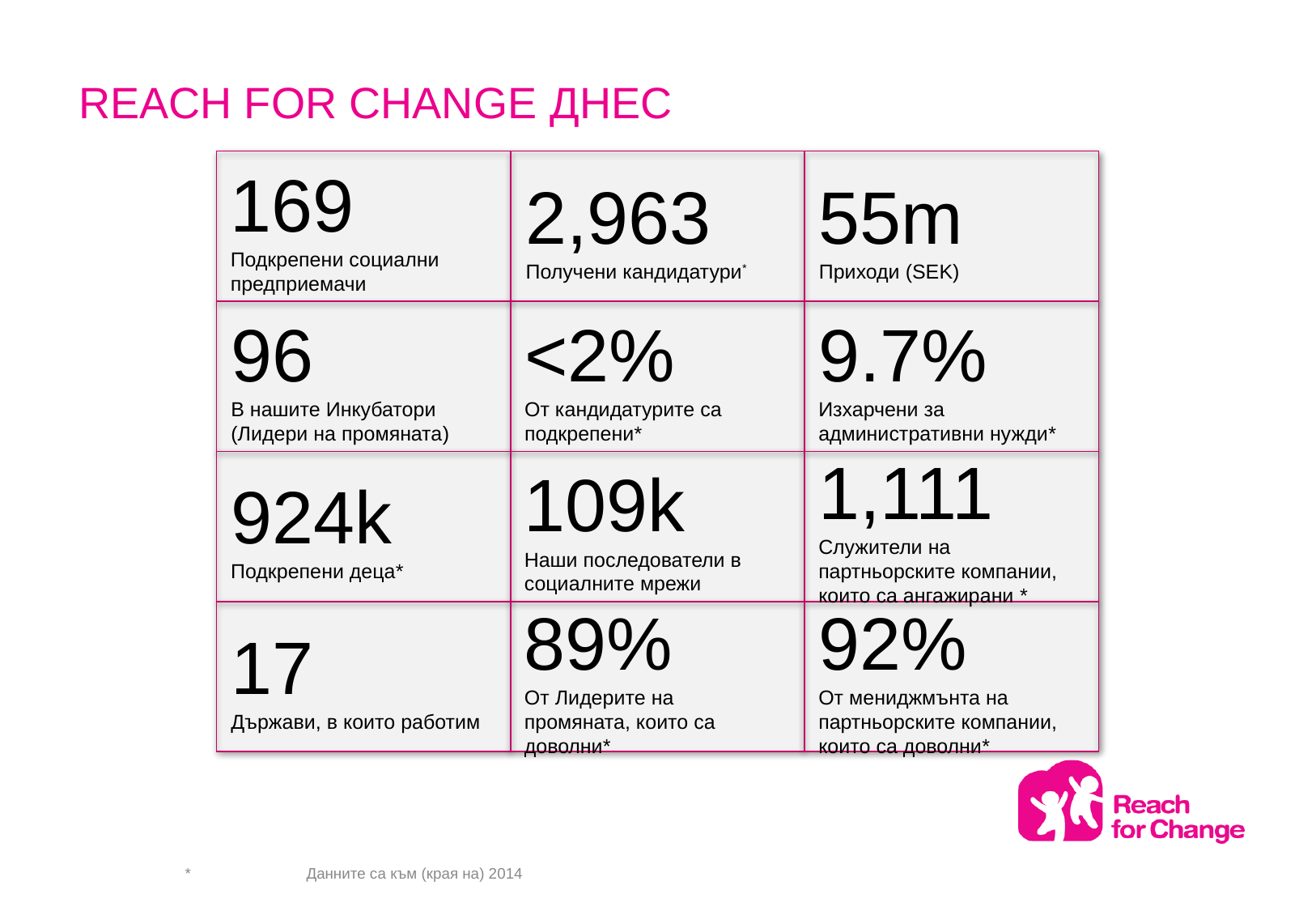

# Reach for Change ДНЕС

169
Подкрепени социални предприемачи
2,963
Получени кандидатури*
55m
Приходи (SEK)

96
В нашите Инкубатори
(Лидери на промяната)
<2%
От кандидатурите са подкрепени*
9.7%
Изхарчени за административни нужди*
1,111
Служители на партньорските компании, които са ангажирани *

109k
Наши последователи в социалните мрежи
924k
Подкрепени деца*
89%
От Лидерите на промяната, които са доволни*
92%
От мениджмънта на партньорските компании, които са доволни*

17
Държави, в които работим

	*	Данните са към (края на) 2014